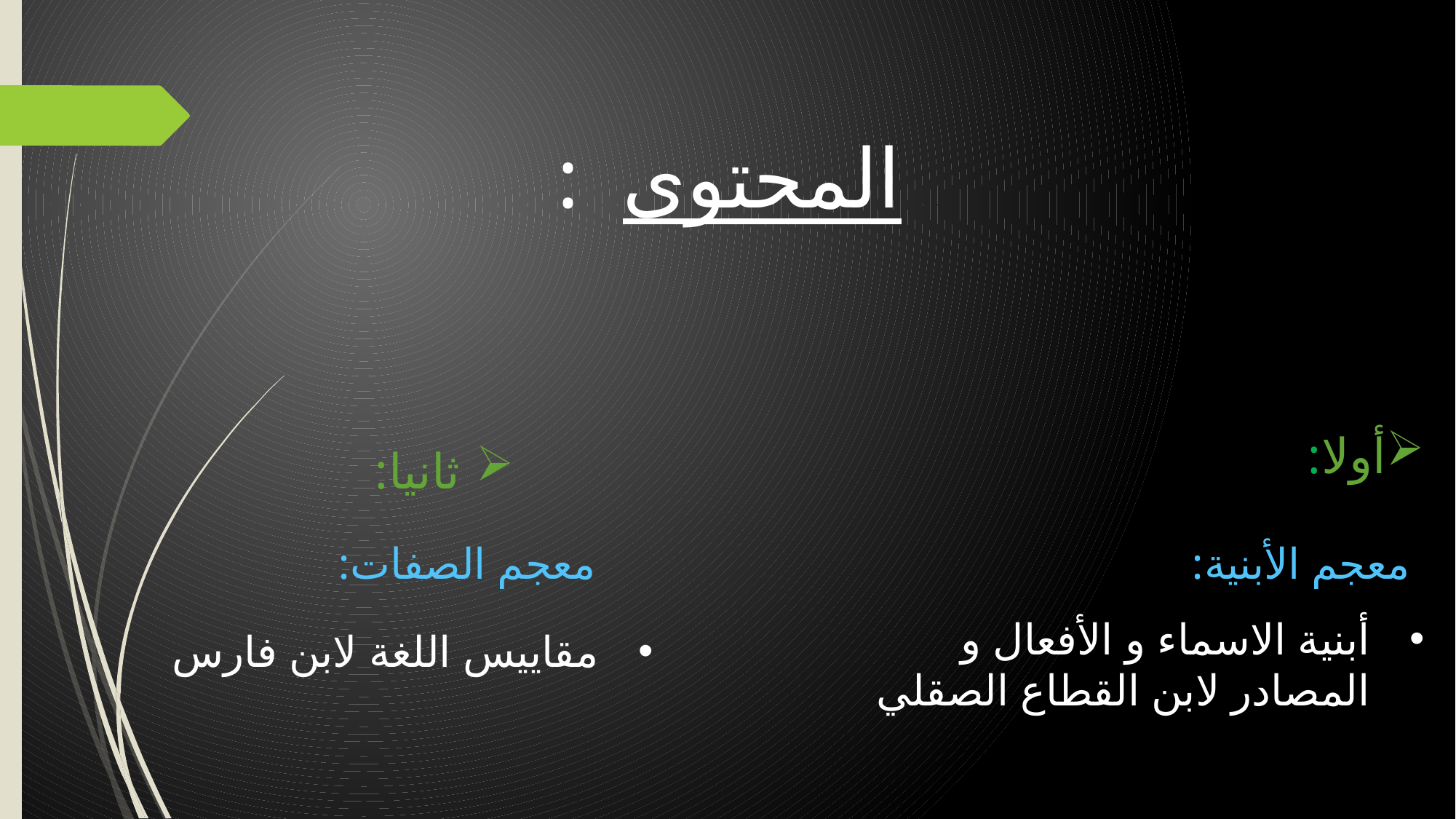

المحتوى  :
أولا:
ثانيا:
معجم الصفات:
معجم الأبنية:
أبنية الاسماء و الأفعال و المصادر لابن القطاع الصقلي
مقاييس اللغة لابن فارس